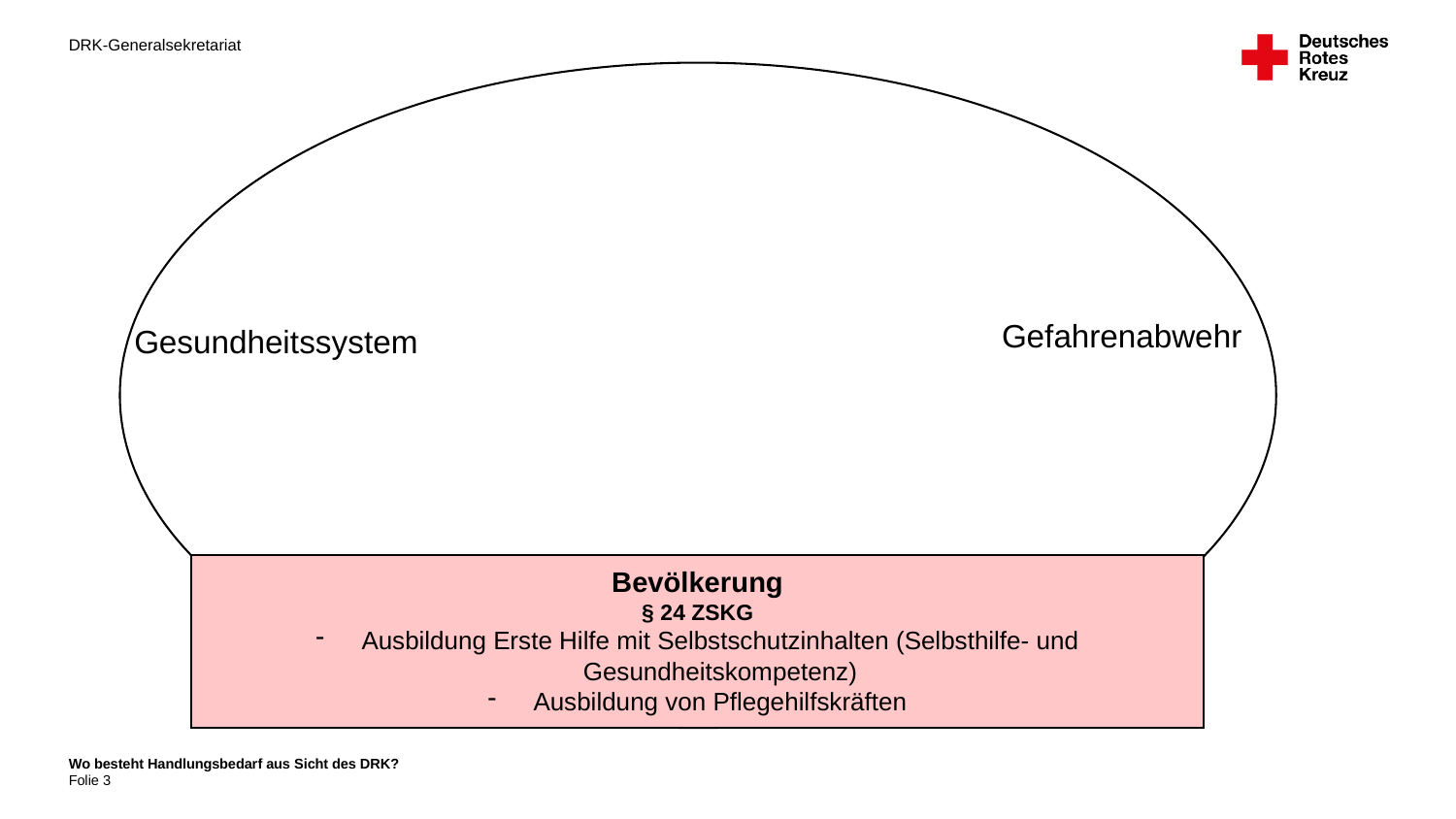

Gefahrenabwehr
Gesundheitssystem

Bevölkerung
§ 24 ZSKG
Ausbildung Erste Hilfe mit Selbstschutzinhalten (Selbsthilfe- und Gesundheitskompetenz)
Ausbildung von Pflegehilfskräften
Wo besteht Handlungsbedarf aus Sicht des DRK?
3